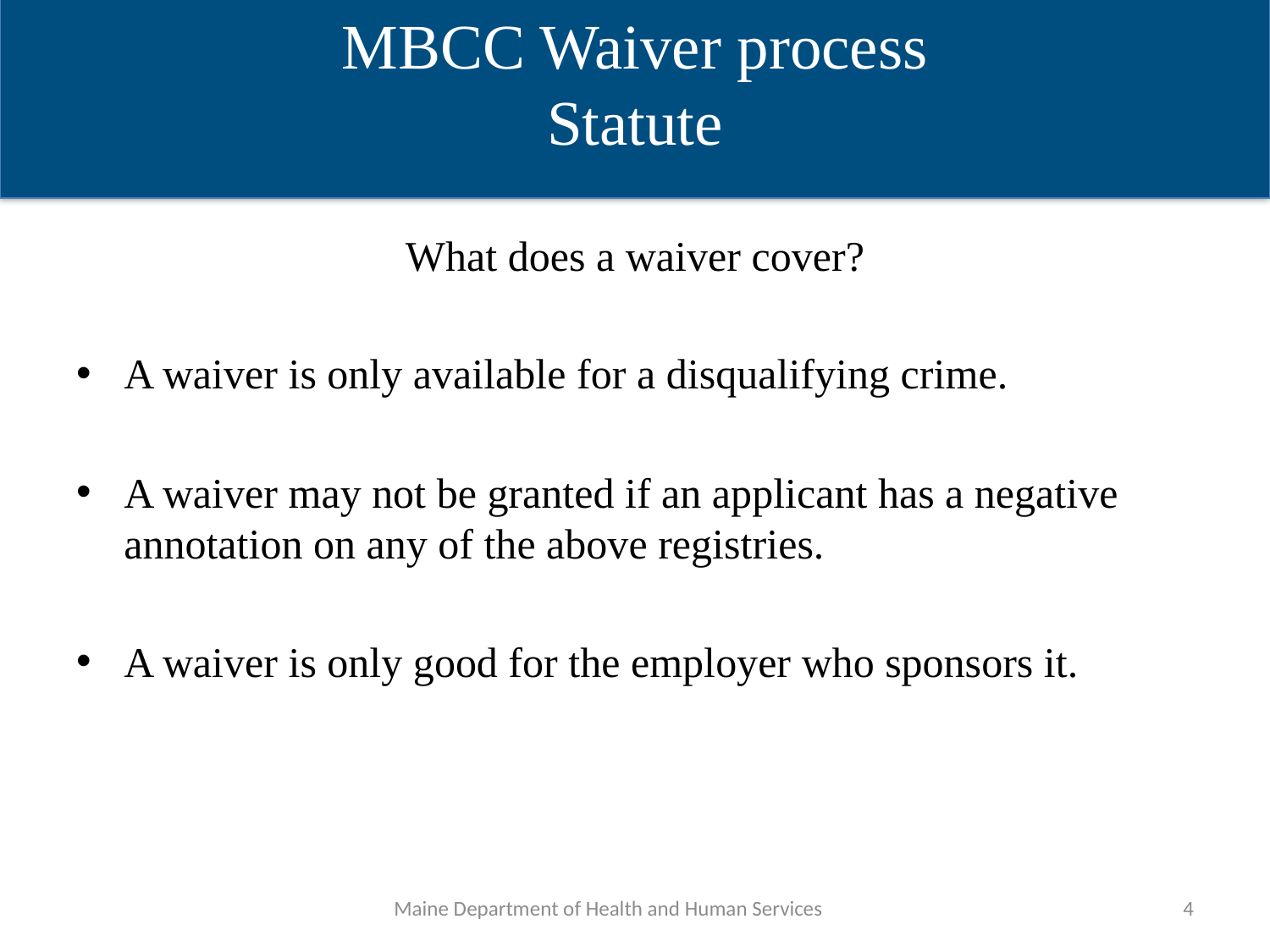

# MBCC Waiver process Statute
What does a waiver cover?

A waiver is only available for a disqualifying crime.

A waiver may not be granted if an applicant has a negative annotation on any of the above registries.

A waiver is only good for the employer who sponsors it.

Maine Department of Health and Human Services
4